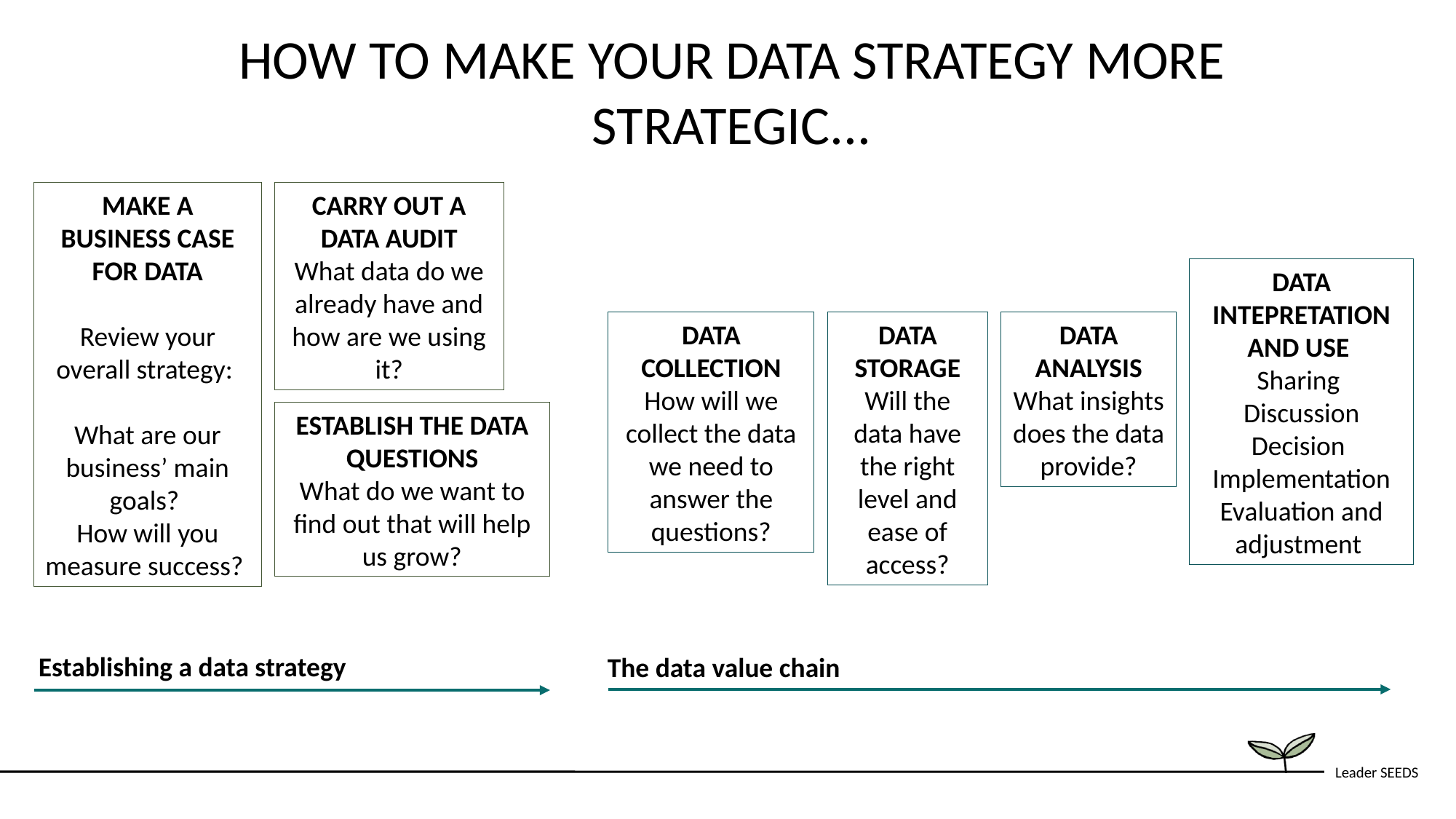

HOW TO MAKE YOUR DATA STRATEGY MORE STRATEGIC...
MAKE A BUSINESS CASE FOR DATA

Review your overall strategy:

What are our business’ main goals?
How will you measure success?
CARRY OUT A DATA AUDIT
What data do we already have and how are we using it?
DATA INTEPRETATION AND USE
Sharing
Discussion
Decision
Implementation
Evaluation and adjustment
DATA COLLECTION
How will we collect the data we need to answer the questions?
DATA STORAGE
Will the data have the right level and ease of access?
DATA ANALYSIS
What insights does the data provide?
ESTABLISH THE DATA QUESTIONS
What do we want to find out that will help us grow?
Establishing a data strategy
The data value chain